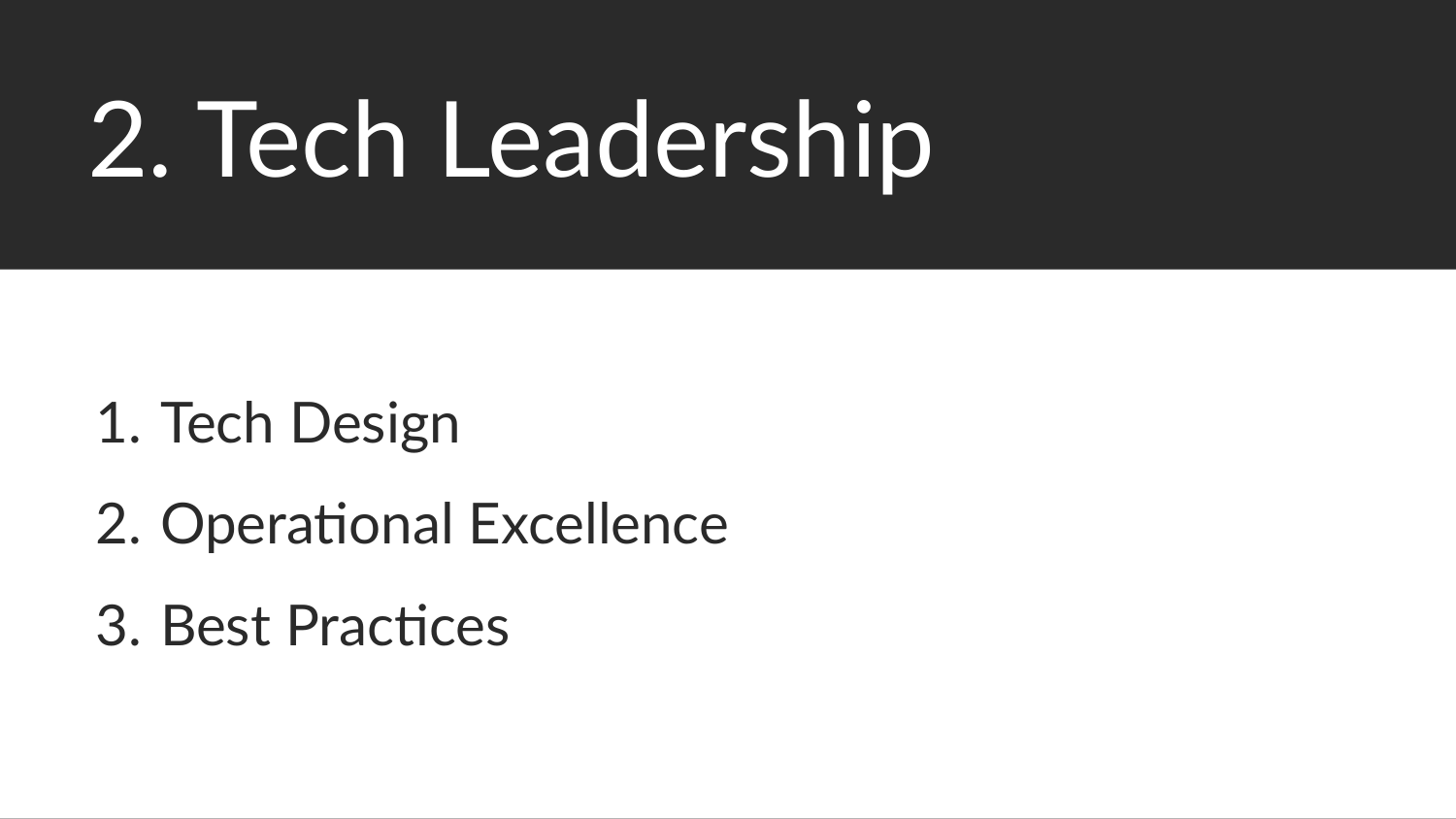

# 2. Tech Leadership

Tech Design
Operational Excellence
Best Practices